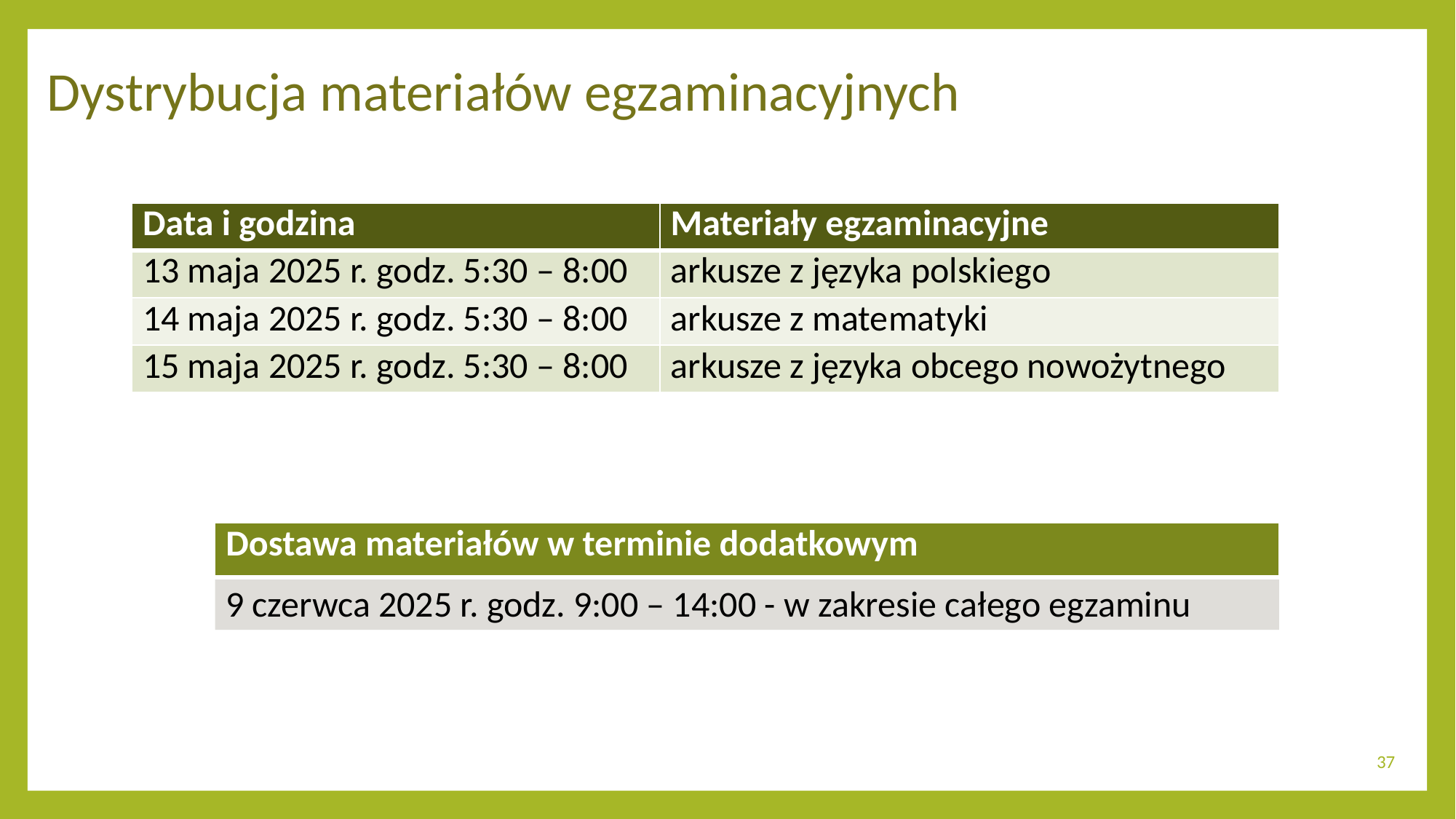

# Dystrybucja materiałów egzaminacyjnych
| Data i godzina | Materiały egzaminacyjne |
| --- | --- |
| 13 maja 2025 r. godz. 5:30 – 8:00 | arkusze z języka polskiego |
| 14 maja 2025 r. godz. 5:30 – 8:00 | arkusze z matematyki |
| 15 maja 2025 r. godz. 5:30 – 8:00 | arkusze z języka obcego nowożytnego |
| Dostawa materiałów w terminie dodatkowym |
| --- |
9 czerwca 2025 r. godz. 9:00 – 14:00 - w zakresie całego egzaminu
37